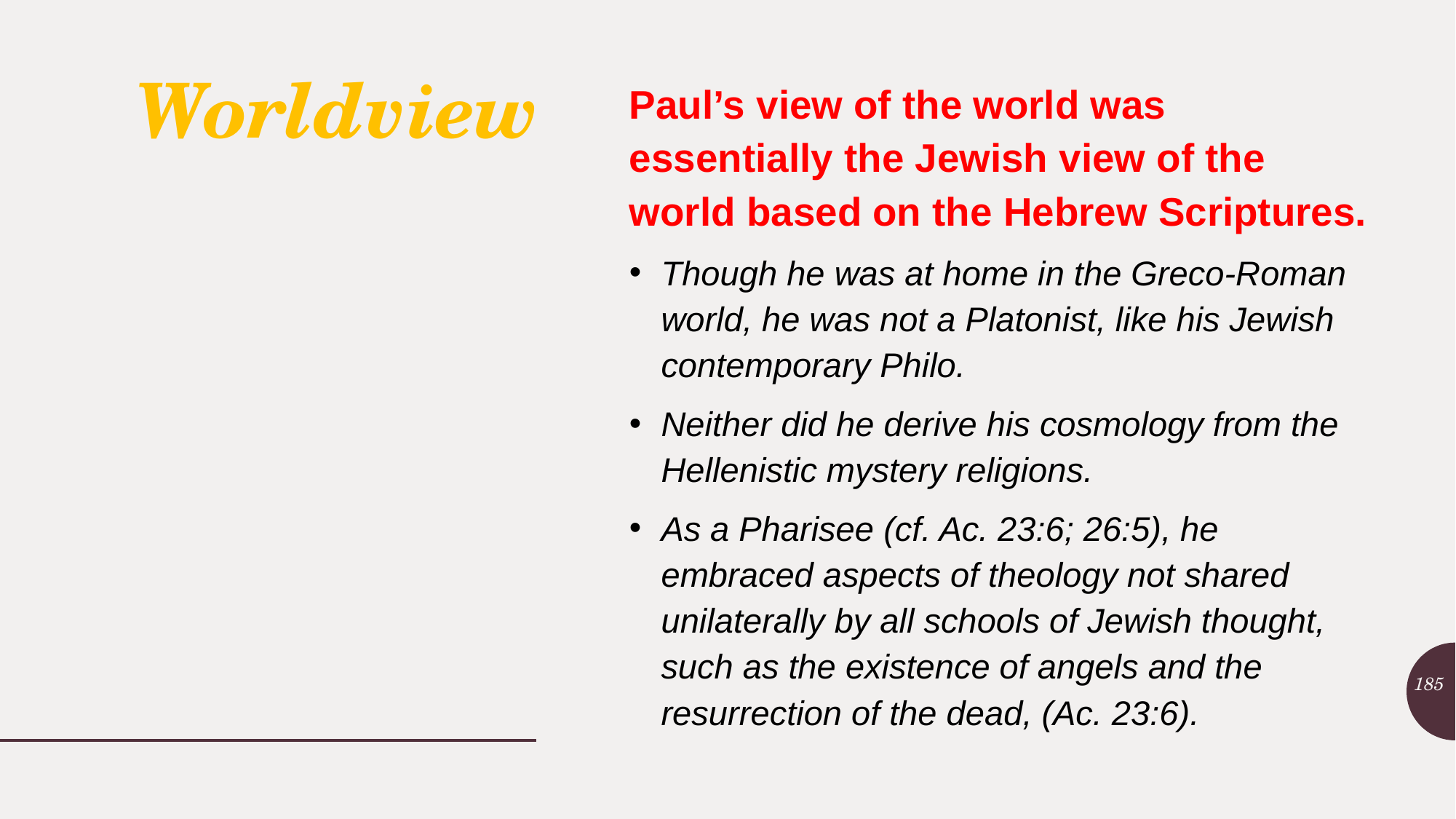

# Worldview
Paul’s view of the world was essentially the Jewish view of the world based on the Hebrew Scriptures.
Though he was at home in the Greco-Roman world, he was not a Platonist, like his Jewish contemporary Philo.
Neither did he derive his cosmology from the Hellenistic mystery religions.
As a Pharisee (cf. Ac. 23:6; 26:5), he embraced aspects of theology not shared unilaterally by all schools of Jewish thought, such as the existence of angels and the resurrection of the dead, (Ac. 23:6).
185